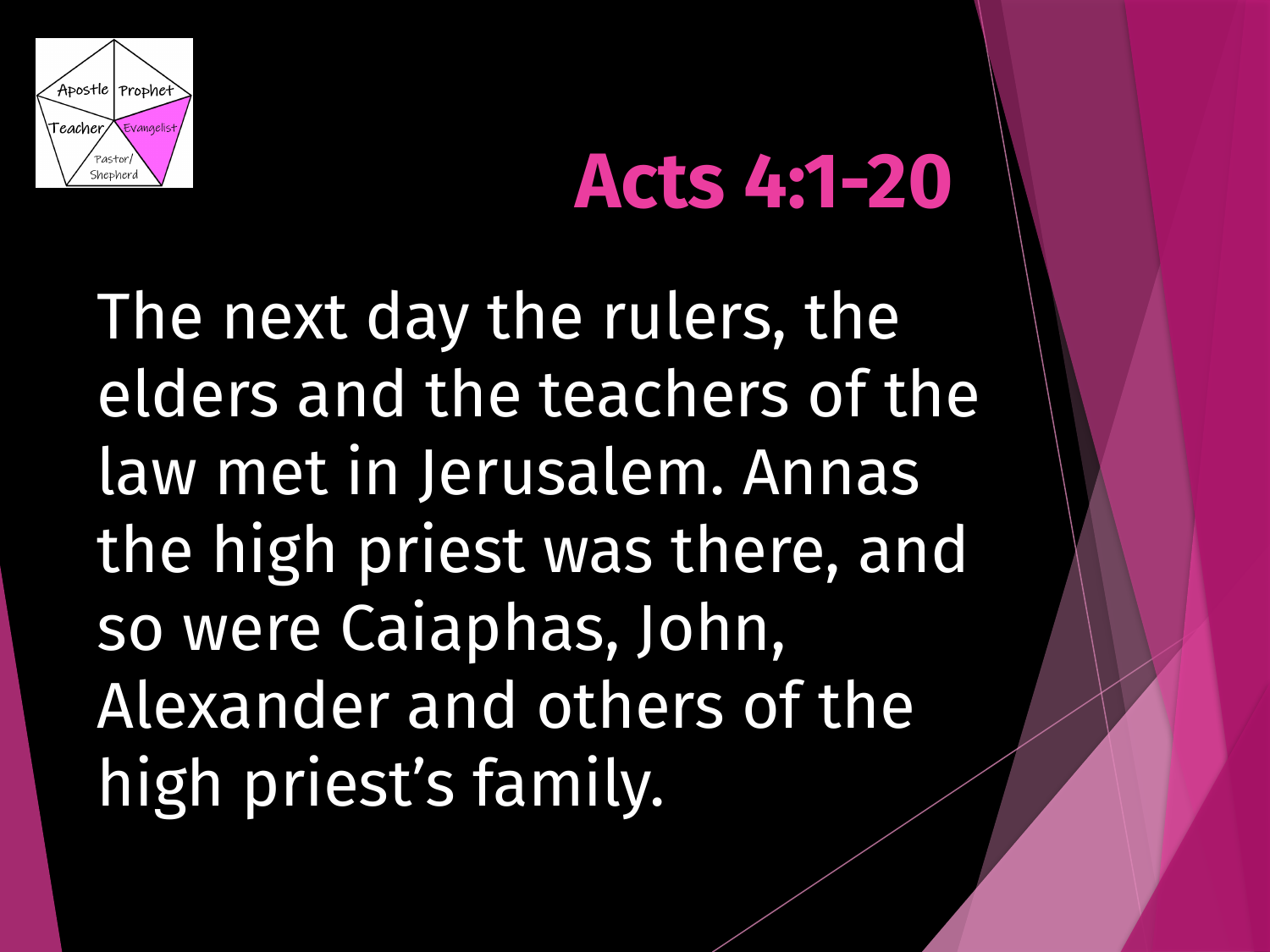

# Acts 4:1-20
The next day the rulers, the elders and the teachers of the law met in Jerusalem. Annas the high priest was there, and so were Caiaphas, John, Alexander and others of the high priest’s family.